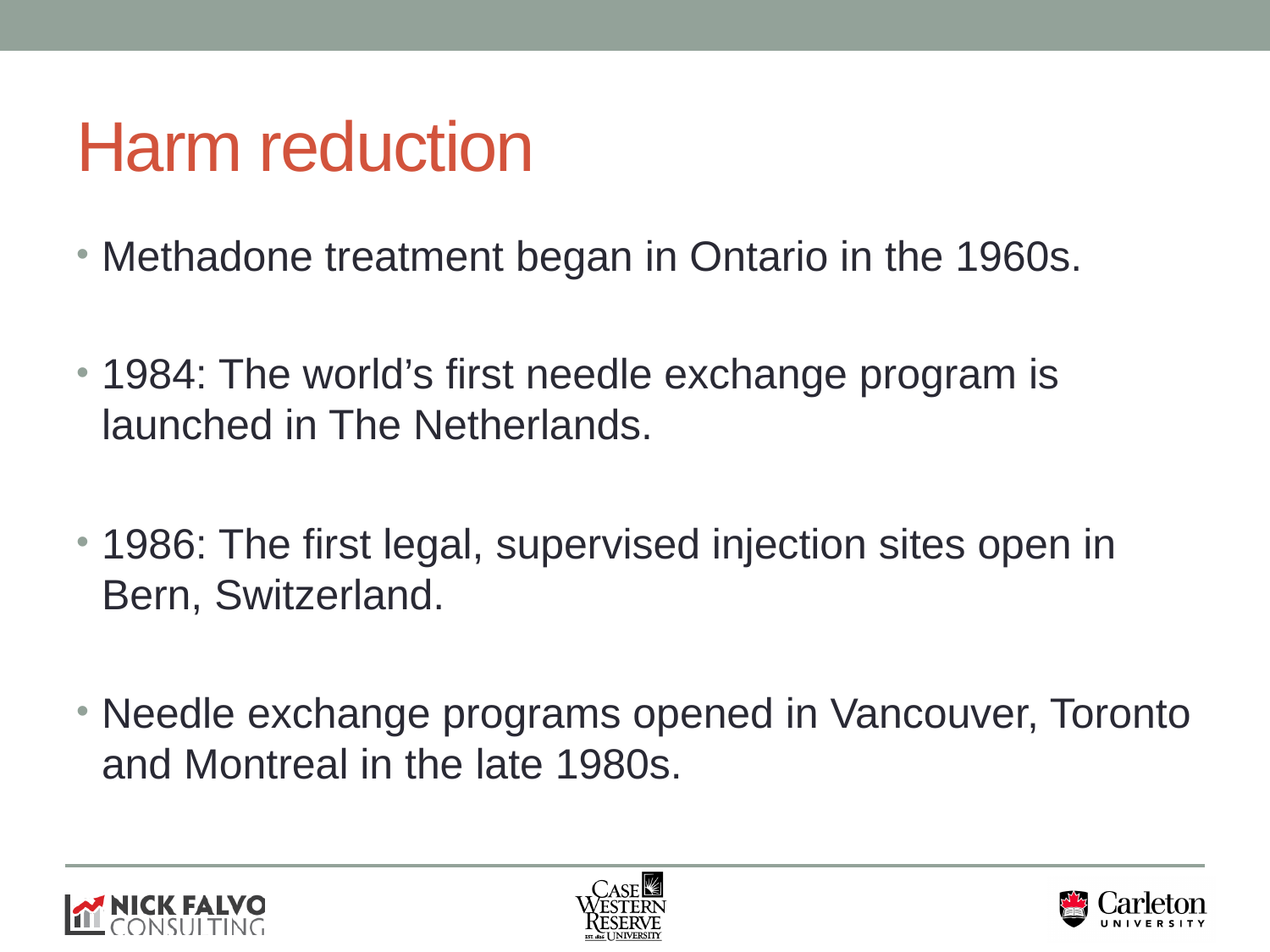

# Harm reduction
Methadone treatment began in Ontario in the 1960s.

1984: The world’s first needle exchange program is launched in The Netherlands.

1986: The first legal, supervised injection sites open in Bern, Switzerland.

Needle exchange programs opened in Vancouver, Toronto and Montreal in the late 1980s.